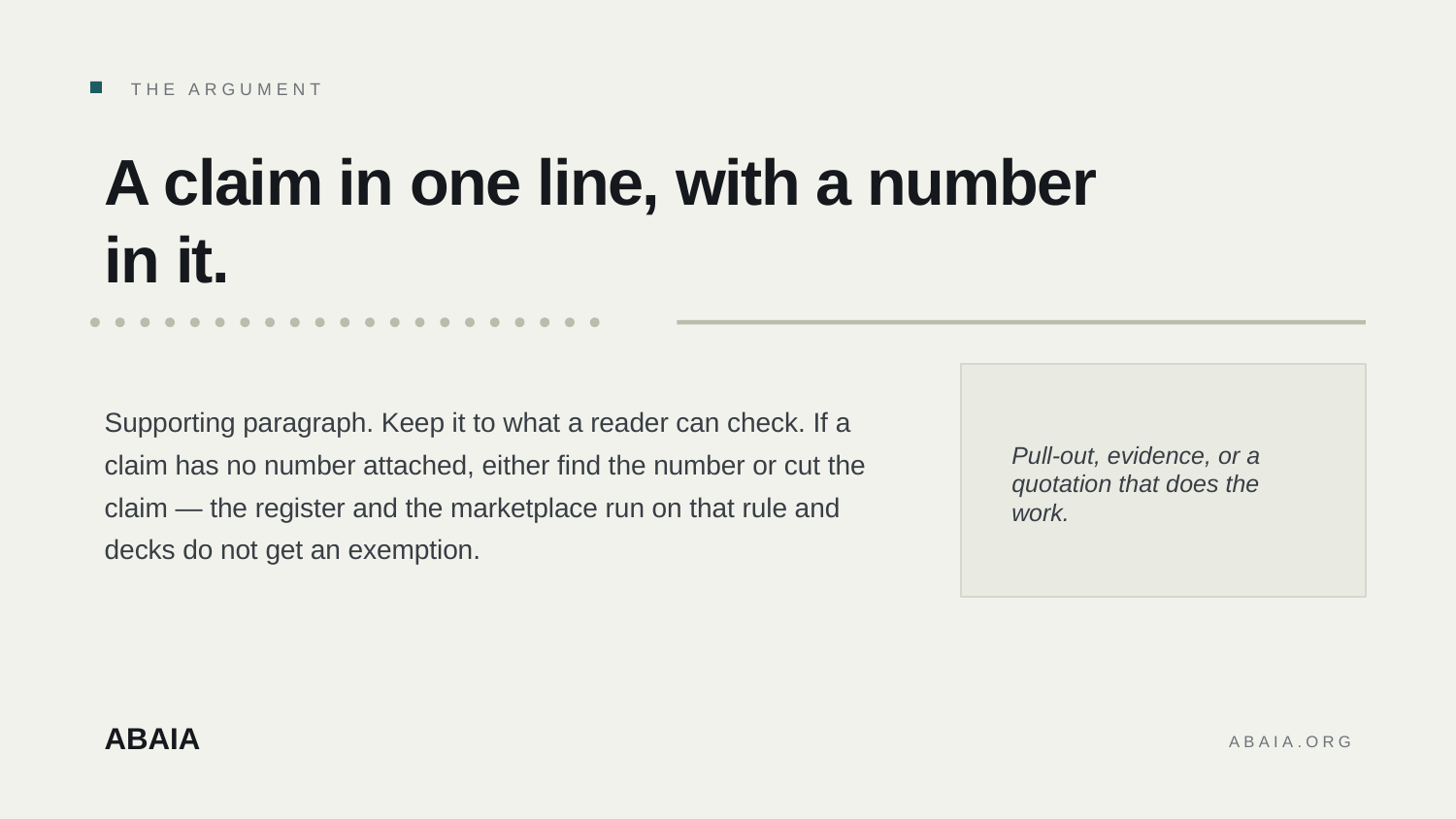

THE ARGUMENT

A claim in one line, with a number in it.

Supporting paragraph. Keep it to what a reader can check. If a claim has no number attached, either find the number or cut the claim — the register and the marketplace run on that rule and decks do not get an exemption.

Pull-out, evidence, or a quotation that does the work.
ABAIA
ABAIA.ORG